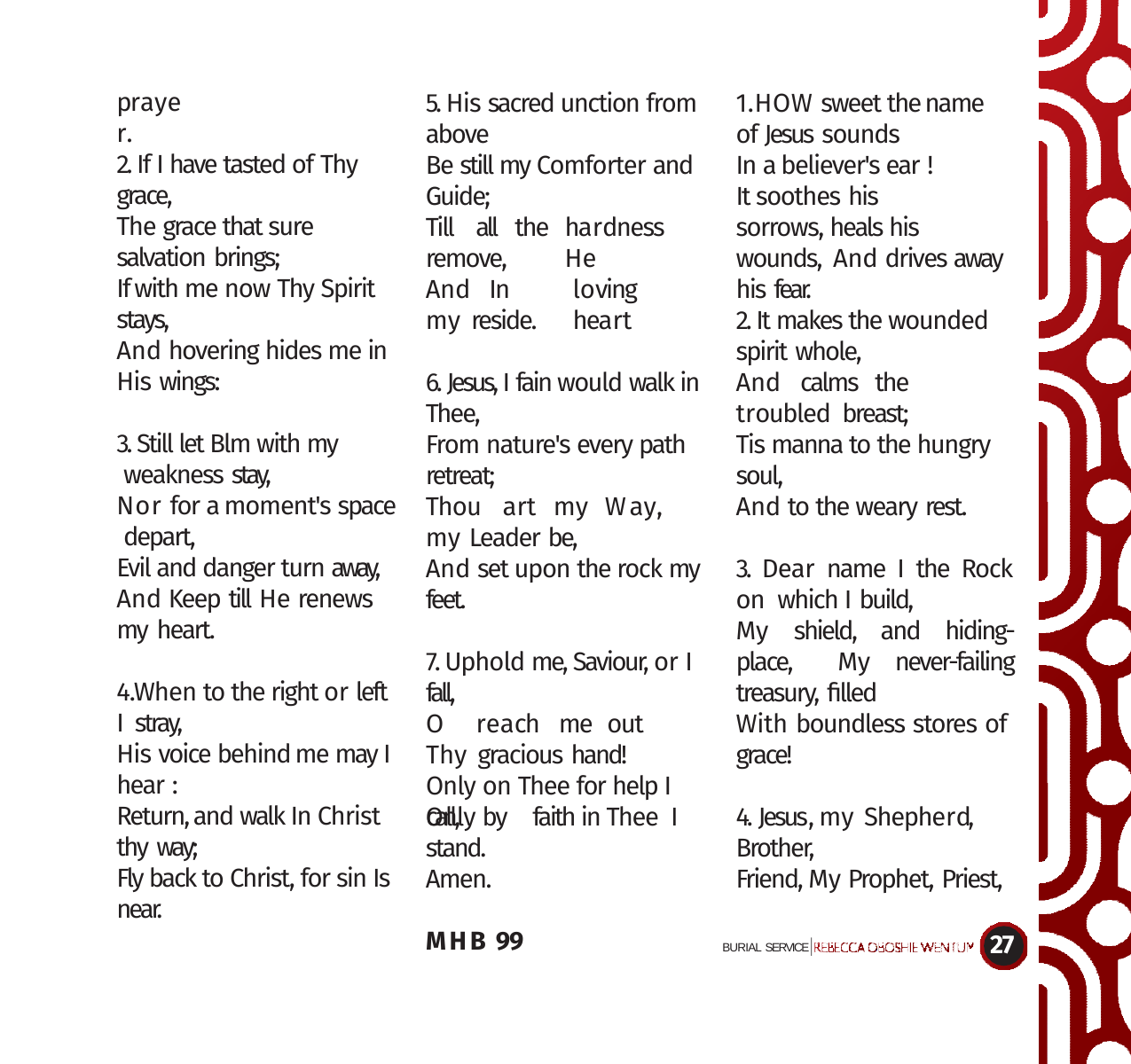

prayer.
5. His sacred unction from  above
Be still my Comforter and  Guide;
1.HOW sweet the name  of Jesus sounds
In a believer's ear !
It soothes his
sorrows, heals his wounds,  And drives away his fear.
2. If I have tasted of Thy  grace,
The grace that sure  salvation brings;
If with me now Thy Spirit  stays,
And hovering hides me in  His wings:
Till	all	the  remove,  And		In		my  reside.
hardness	He
loving	heart
2. It makes the wounded  spirit whole,
And	calms	the	troubled  breast;
Tis manna to the hungry  soul,
And to the weary rest.
6. Jesus, I fain would walk in  Thee,
From nature's every path  retreat;
Thou	art	my	Way,	my  Leader be,
And set upon the rock my  feet.
3. Still let Blm with my  weakness stay,
Nor for a moment's space  depart,
Evil and danger turn away,  And Keep till He renews my  heart.
3. Dear name I the Rock on  which I build,
My shield, and hiding-place,  My never-failing treasury,  filled
With boundless stores of  grace!
7. Uphold me, Saviour, or I  fall,
O	reach	me  out	Thy  gracious hand!
Only on Thee for help I call,
4.When to the right or left I  stray,
His voice behind me may I  hear :
Return, and walk In Christ  thy way;
Fly back to Christ, for sin Is  near.
Only by  stand.
Amen.
faith in Thee I
4.  Jesus, my	 Shepherd,
Brother,
Friend, My Prophet, Priest,
MHB 99

27

BURIAL SERVICE